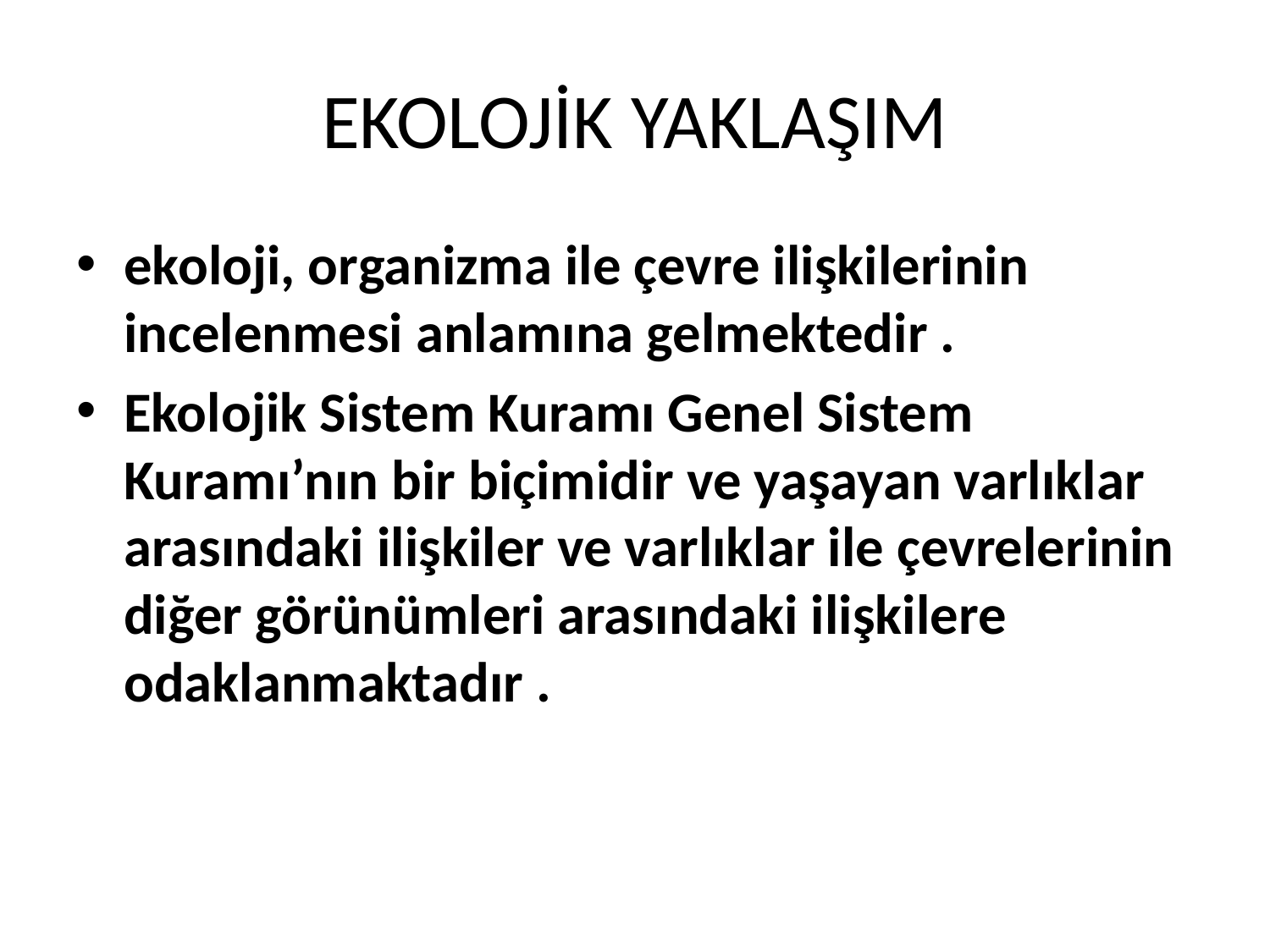

# EKOLOJİK YAKLAŞIM
ekoloji, organizma ile çevre ilişkilerinin incelenmesi anlamına gelmektedir .
Ekolojik Sistem Kuramı Genel Sistem Kuramı’nın bir biçimidir ve yaşayan varlıklar arasındaki ilişkiler ve varlıklar ile çevrelerinin diğer görünümleri arasındaki ilişkilere odaklanmaktadır .